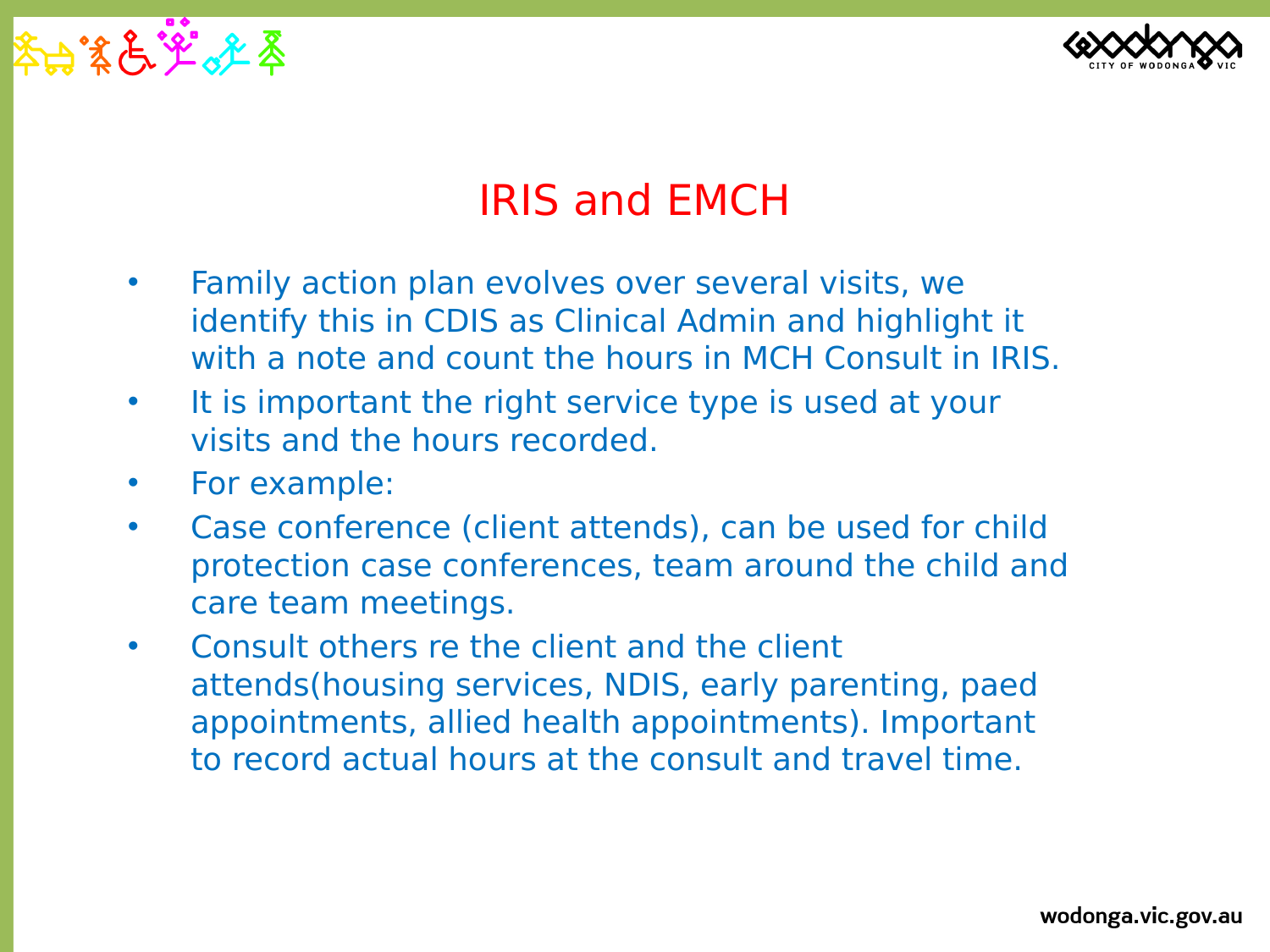

# IRIS and EMCH

Family action plan evolves over several visits, we identify this in CDIS as Clinical Admin and highlight it with a note and count the hours in MCH Consult in IRIS.
It is important the right service type is used at your visits and the hours recorded.
For example:
Case conference (client attends), can be used for child protection case conferences, team around the child and care team meetings.
Consult others re the client and the client attends(housing services, NDIS, early parenting, paed appointments, allied health appointments). Important to record actual hours at the consult and travel time.